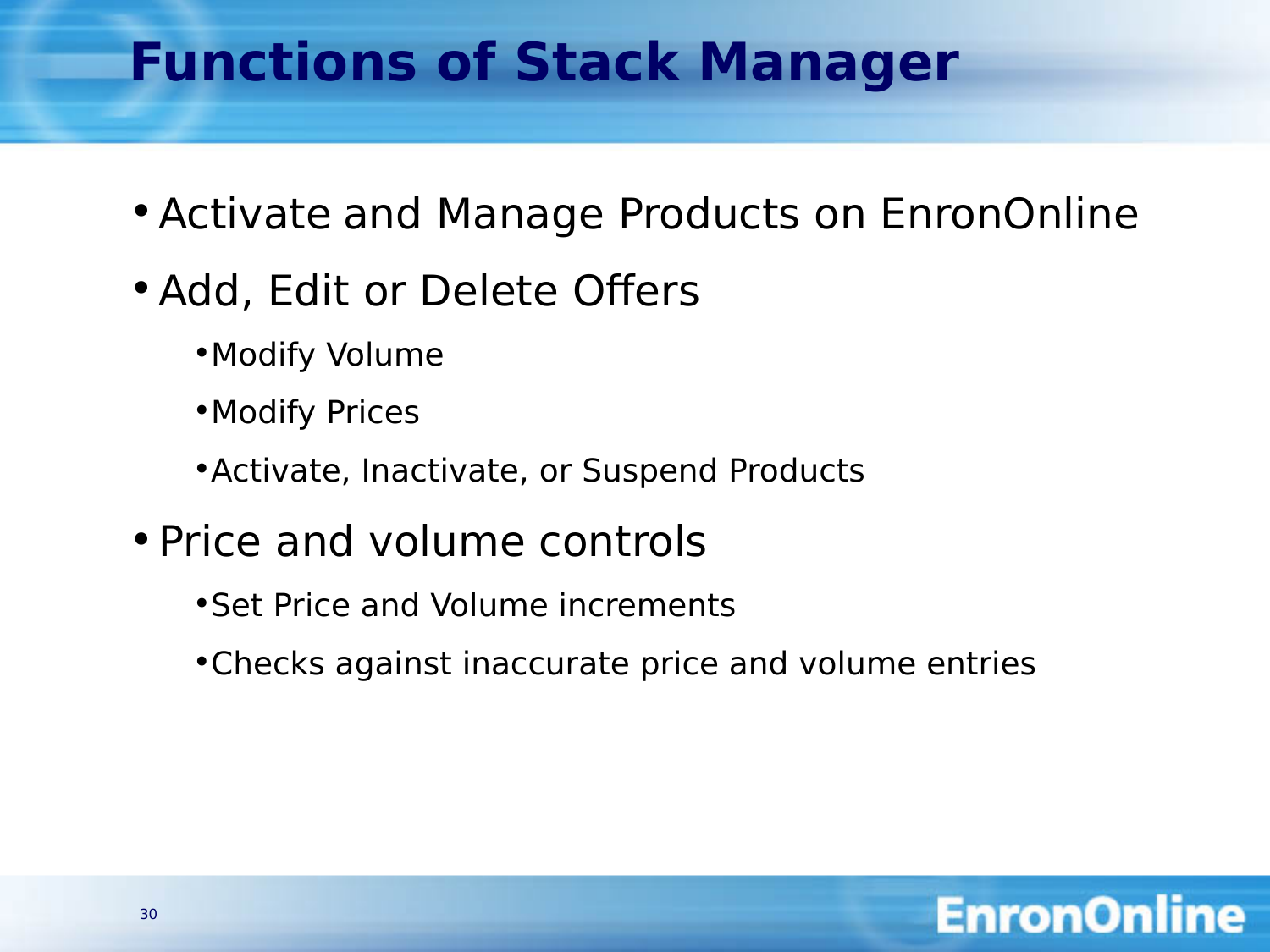

Functions of Stack Manager
Activate and Manage Products on EnronOnline
Add, Edit or Delete Offers
Modify Volume
Modify Prices
Activate, Inactivate, or Suspend Products
Price and volume controls
Set Price and Volume increments
Checks against inaccurate price and volume entries

30